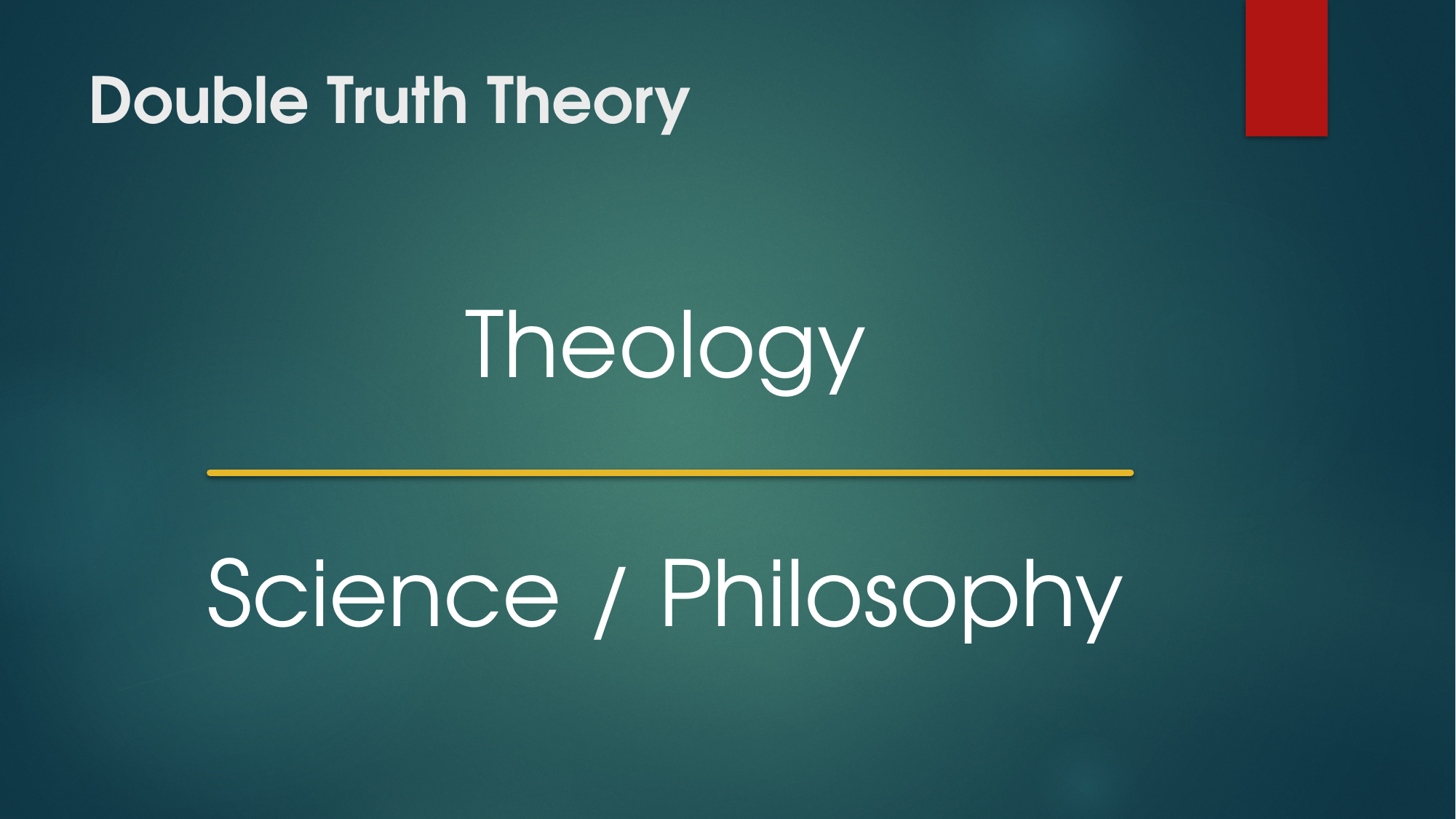

# Double Truth Theory
Theology

Science / Philosophy